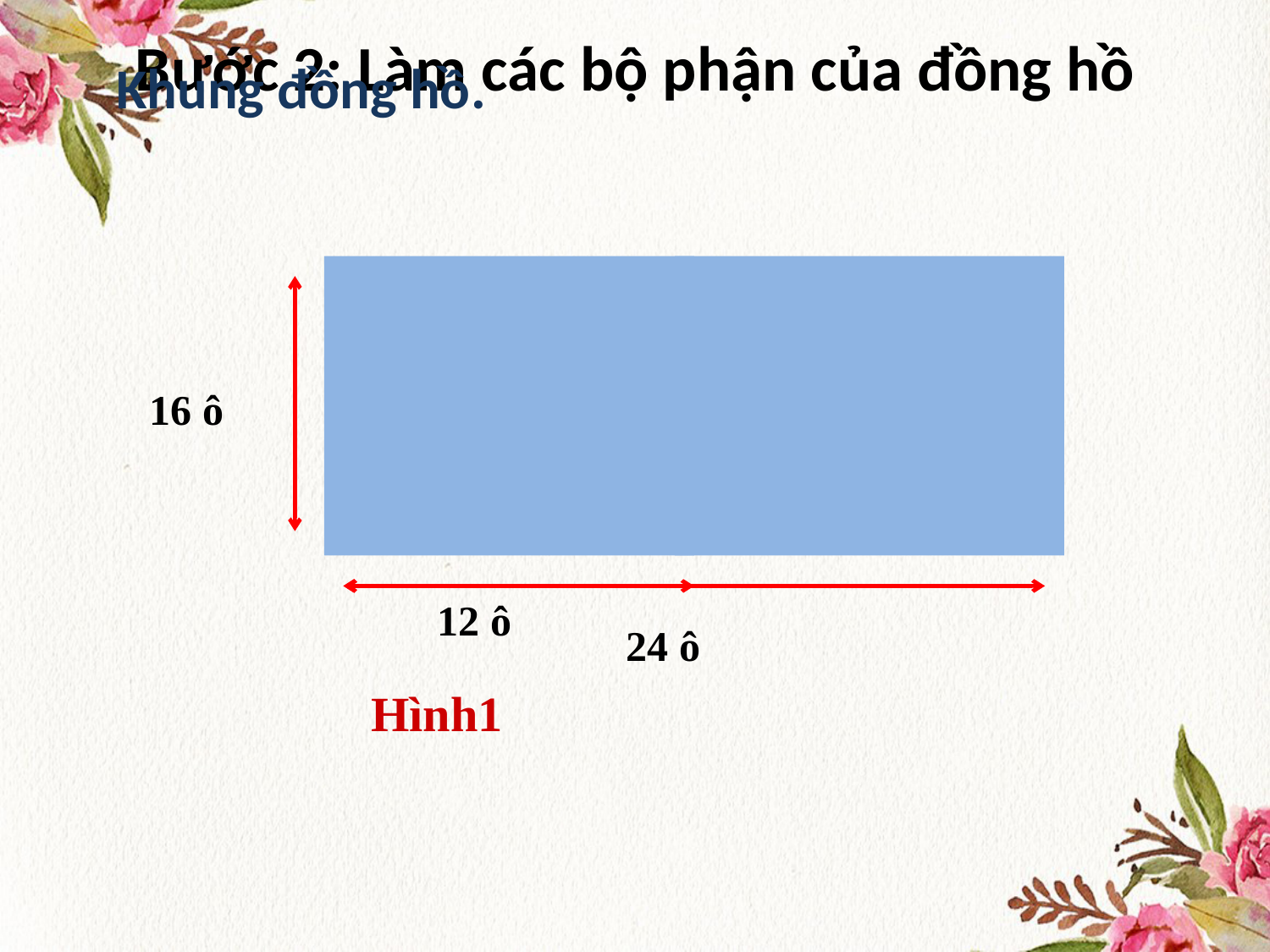

# Bước 2: Làm các bộ phận của đồng hồ
Khung đồng hồ.

16 ô
12 ô
24 ô
Hình1